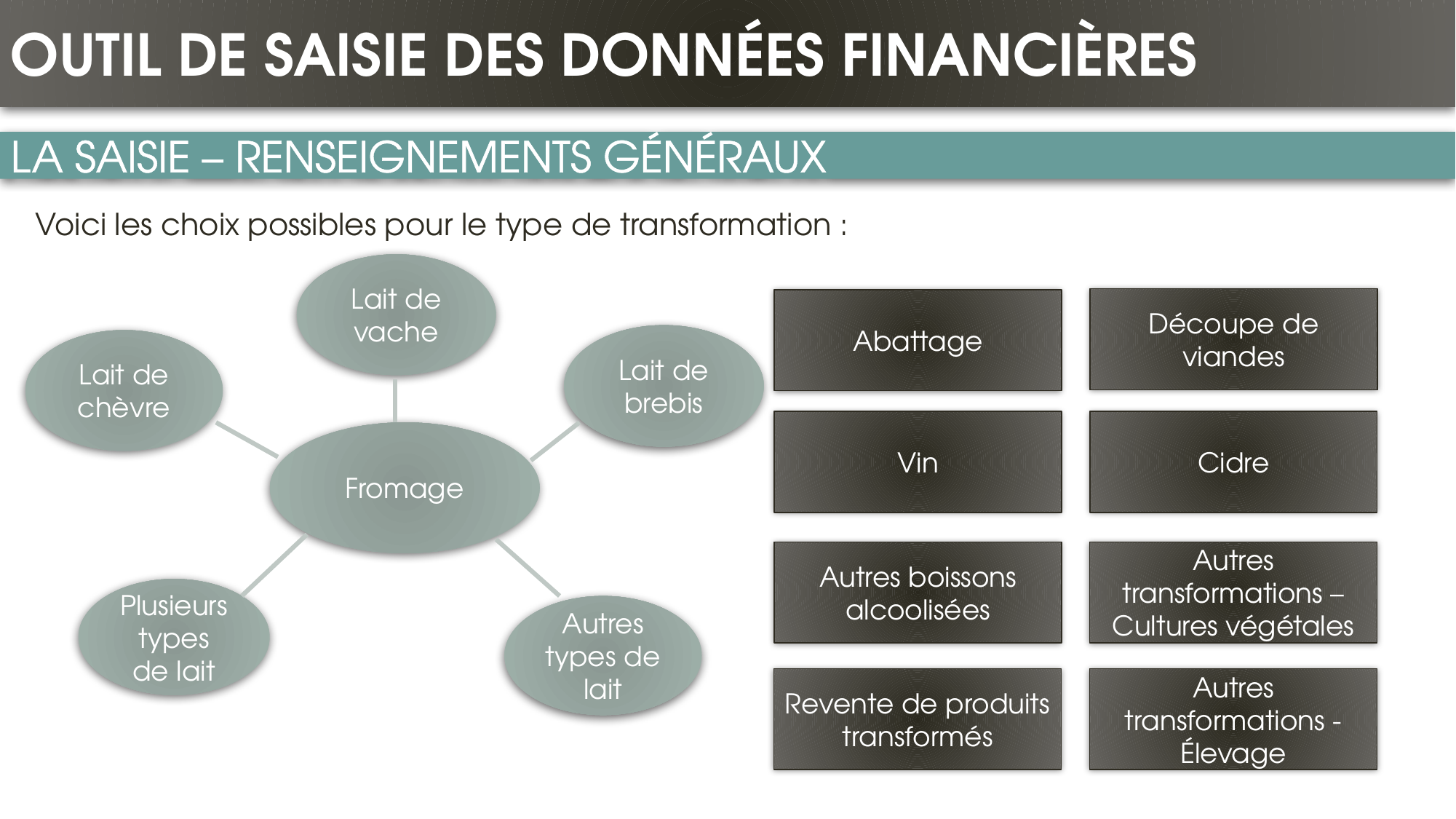

Outil de saisie des données financières
La saisie – Renseignements généraux
Voici les choix possibles pour le type de transformation :
Lait de vache
Découpe de viandes
Abattage
Lait de brebis
Lait de chèvre
Vin
Cidre
Fromage
Autres boissons alcoolisées
Autres transformations – Cultures végétales
Plusieurs types de lait
Autres types de lait
Vin
Revente de produits transformés
Autres transformations - Élevage
Autres transformation – Cultures végétales